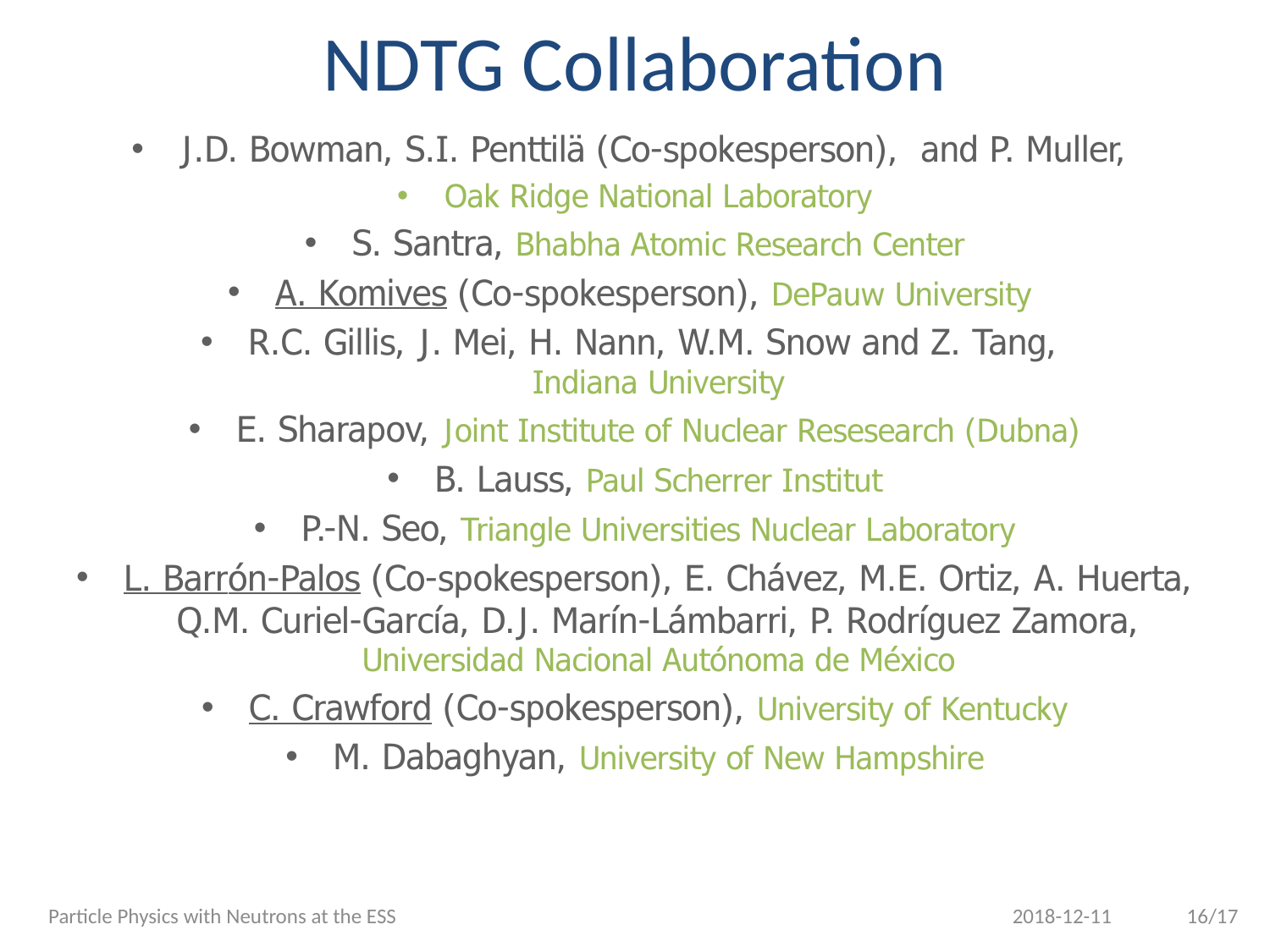

# NDTG Collaboration
J.D. Bowman, S.I. Penttilä (Co-spokesperson),  and P. Muller,
Oak Ridge National Laboratory
S. Santra, Bhabha Atomic Research Center
A. Komives (Co-spokesperson), DePauw University
R.C. Gillis, J. Mei, H. Nann, W.M. Snow and Z. Tang,
Indiana University
E. Sharapov, Joint Institute of Nuclear Resesearch (Dubna)
B. Lauss, Paul Scherrer Institut
P.-N. Seo, Triangle Universities Nuclear Laboratory
L. Barrón-Palos (Co-spokesperson), E. Chávez, M.E. Ortiz, A. Huerta, Q.M. Curiel-García, D.J. Marín-Lámbarri, P. Rodríguez Zamora, Universidad Nacional Autónoma de México
C. Crawford (Co-spokesperson), University of Kentucky
M. Dabaghyan, University of New Hampshire

Particle Physics with Neutrons at the ESS
2018-12-11
16/17